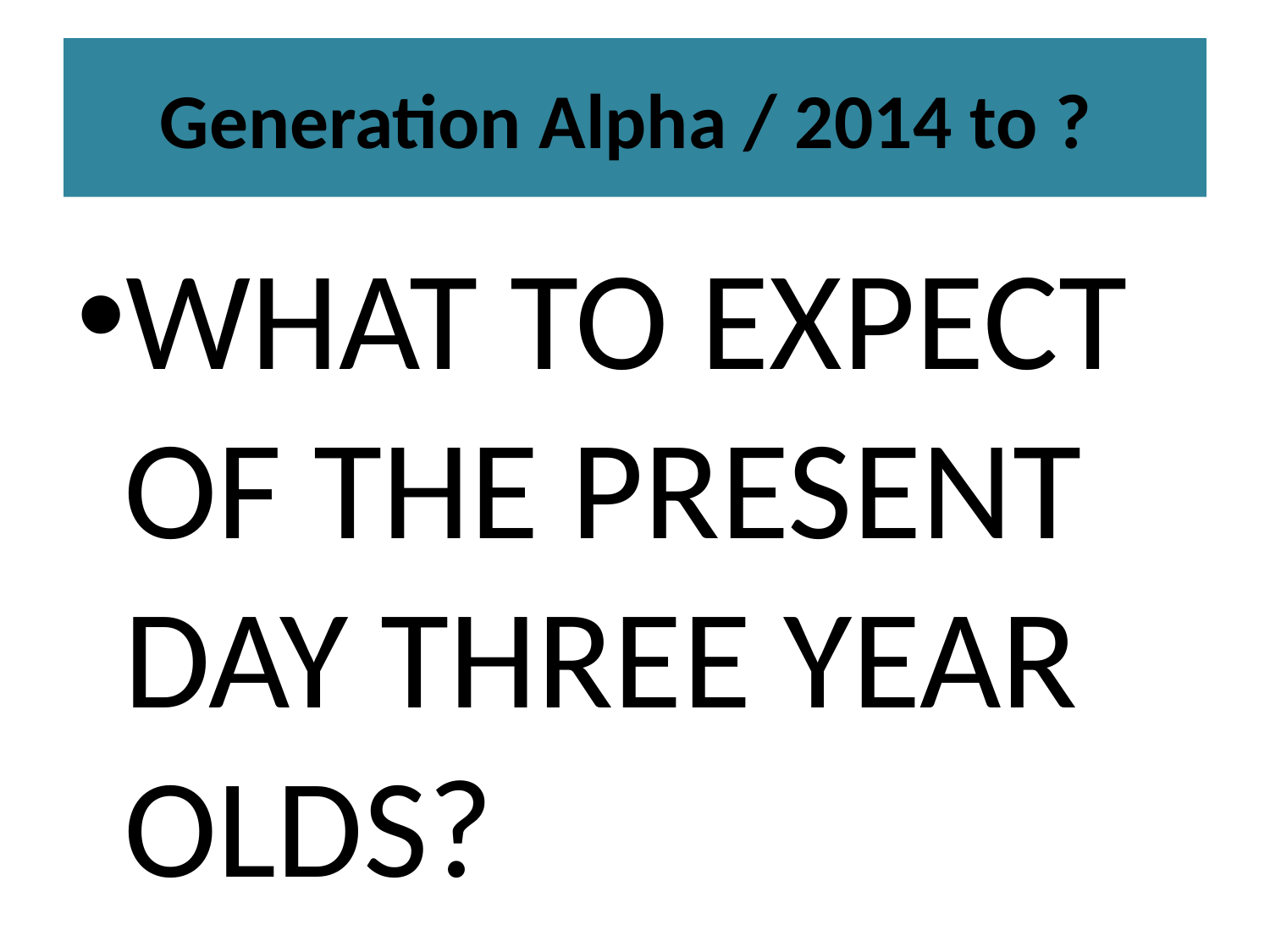

# Generation Alpha / 2014 to ?
WHAT TO EXPECT OF THE PRESENT DAY THREE YEAR OLDS?